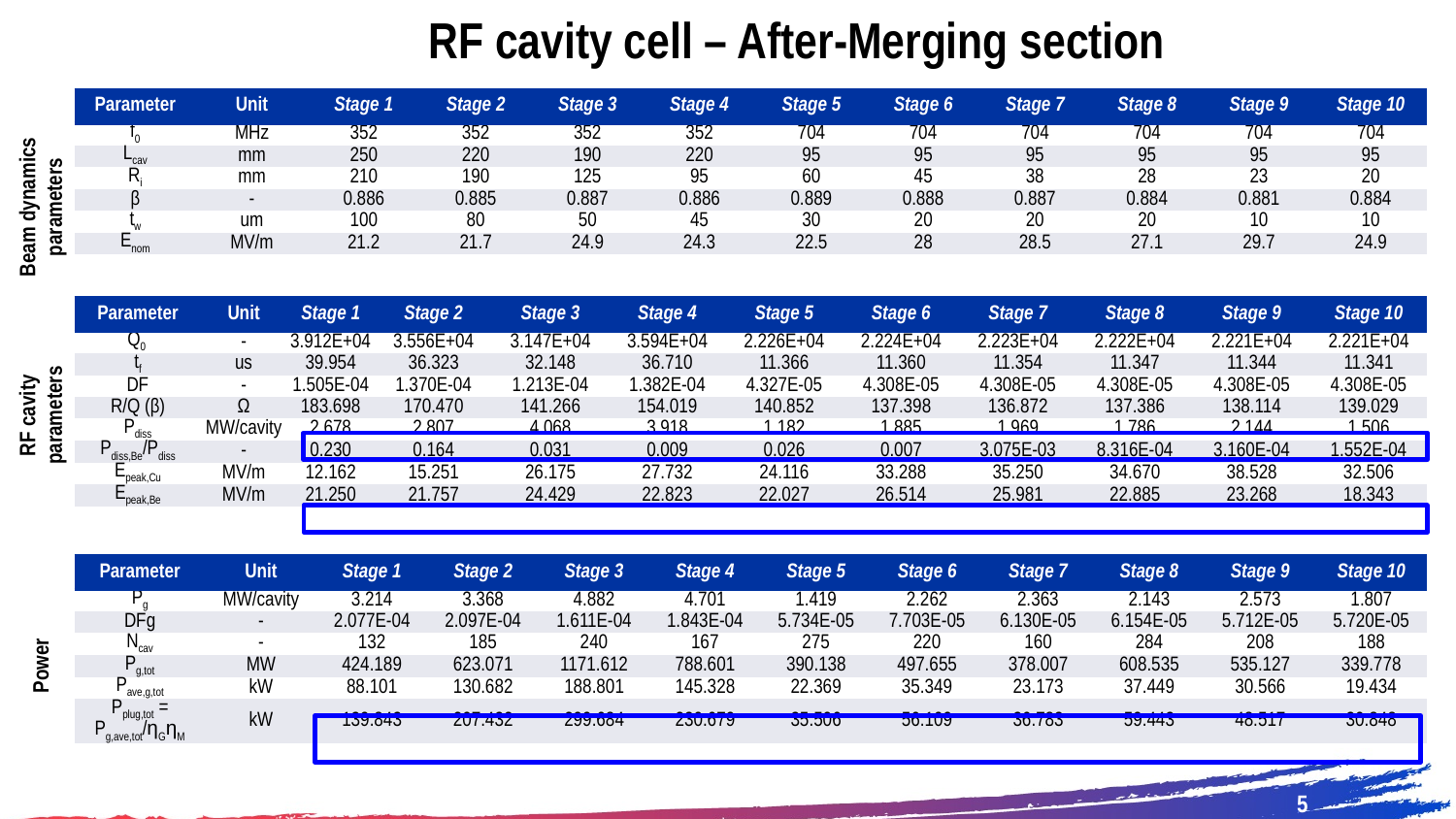

# RF cavity cell – After-Merging section

| Parameter | Unit | Stage 1 | Stage 2 | Stage 3 | Stage 4 | Stage 5 | Stage 6 | Stage 7 | Stage 8 | Stage 9 | Stage 10 |
| --- | --- | --- | --- | --- | --- | --- | --- | --- | --- | --- | --- |
| f0 | MHz | 352 | 352 | 352 | 352 | 704 | 704 | 704 | 704 | 704 | 704 |
| Lcav | mm | 250 | 220 | 190 | 220 | 95 | 95 | 95 | 95 | 95 | 95 |
| Ri | mm | 210 | 190 | 125 | 95 | 60 | 45 | 38 | 28 | 23 | 20 |
| β | - | 0.886 | 0.885 | 0.887 | 0.886 | 0.889 | 0.888 | 0.887 | 0.884 | 0.881 | 0.884 |
| tw | um | 100 | 80 | 50 | 45 | 30 | 20 | 20 | 20 | 10 | 10 |
| Enom | MV/m | 21.2 | 21.7 | 24.9 | 24.3 | 22.5 | 28 | 28.5 | 27.1 | 29.7 | 24.9 |
Beam dynamics parameters
| Parameter | Unit | Stage 1 | Stage 2 | Stage 3 | Stage 4 | Stage 5 | Stage 6 | Stage 7 | Stage 8 | Stage 9 | Stage 10 |
| --- | --- | --- | --- | --- | --- | --- | --- | --- | --- | --- | --- |
| Q0 | - | 3.912E+04 | 3.556E+04 | 3.147E+04 | 3.594E+04 | 2.226E+04 | 2.224E+04 | 2.223E+04 | 2.222E+04 | 2.221E+04 | 2.221E+04 |
| tf | us | 39.954 | 36.323 | 32.148 | 36.710 | 11.366 | 11.360 | 11.354 | 11.347 | 11.344 | 11.341 |
| DF | - | 1.505E-04 | 1.370E-04 | 1.213E-04 | 1.382E-04 | 4.327E-05 | 4.308E-05 | 4.308E-05 | 4.308E-05 | 4.308E-05 | 4.308E-05 |
| R/Q (β) | Ω | 183.698 | 170.470 | 141.266 | 154.019 | 140.852 | 137.398 | 136.872 | 137.386 | 138.114 | 139.029 |
| Pdiss | MW/cavity | 2.678 | 2.807 | 4.068 | 3.918 | 1.182 | 1.885 | 1.969 | 1.786 | 2.144 | 1.506 |
| Pdiss,Be/Pdiss | - | 0.230 | 0.164 | 0.031 | 0.009 | 0.026 | 0.007 | 3.075E-03 | 8.316E-04 | 3.160E-04 | 1.552E-04 |
| Epeak,Cu | MV/m | 12.162 | 15.251 | 26.175 | 27.732 | 24.116 | 33.288 | 35.250 | 34.670 | 38.528 | 32.506 |
| Epeak,Be | MV/m | 21.250 | 21.757 | 24.429 | 22.823 | 22.027 | 26.514 | 25.981 | 22.885 | 23.268 | 18.343 |
RF cavity parameters

| Parameter | Unit | Stage 1 | Stage 2 | Stage 3 | Stage 4 | Stage 5 | Stage 6 | Stage 7 | Stage 8 | Stage 9 | Stage 10 |
| --- | --- | --- | --- | --- | --- | --- | --- | --- | --- | --- | --- |
| Pg | MW/cavity | 3.214 | 3.368 | 4.882 | 4.701 | 1.419 | 2.262 | 2.363 | 2.143 | 2.573 | 1.807 |
| DFg | - | 2.077E-04 | 2.097E-04 | 1.611E-04 | 1.843E-04 | 5.734E-05 | 7.703E-05 | 6.130E-05 | 6.154E-05 | 5.712E-05 | 5.720E-05 |
| Ncav | - | 132 | 185 | 240 | 167 | 275 | 220 | 160 | 284 | 208 | 188 |
| Pg,tot | MW | 424.189 | 623.071 | 1171.612 | 788.601 | 390.138 | 497.655 | 378.007 | 608.535 | 535.127 | 339.778 |
| Pave,g,tot | kW | 88.101 | 130.682 | 188.801 | 145.328 | 22.369 | 35.349 | 23.173 | 37.449 | 30.566 | 19.434 |
| Pplug,tot = Pg,ave,tot/ƞGƞM | kW | 139.843 | 207.432 | 299.684 | 230.679 | 35.506 | 56.109 | 36.783 | 59.443 | 48.517 | 30.848 |
Power

5